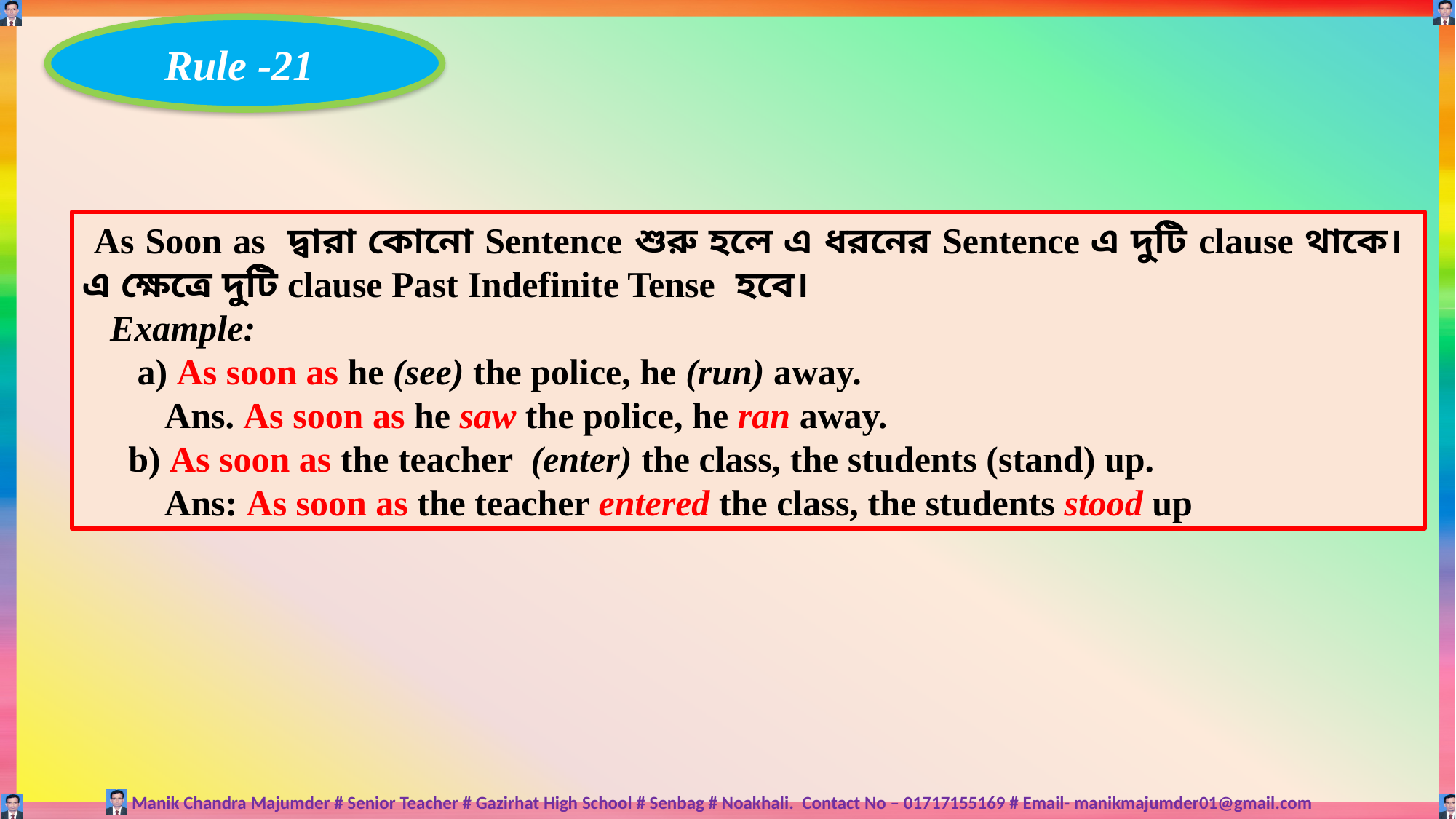

Rule -21
 As Soon as  দ্বারা কোনো Sentence শুরু হলে এ ধরনের Sentence এ দুটি clause থাকে।  এ ক্ষেত্রে দুটি clause Past Indefinite Tense  হবে।
   Example:
      a) As soon as he (see) the police, he (run) away.
         Ans. As soon as he saw the police, he ran away.
     b) As soon as the teacher  (enter) the class, the students (stand) up.
         Ans: As soon as the teacher entered the class, the students stood up